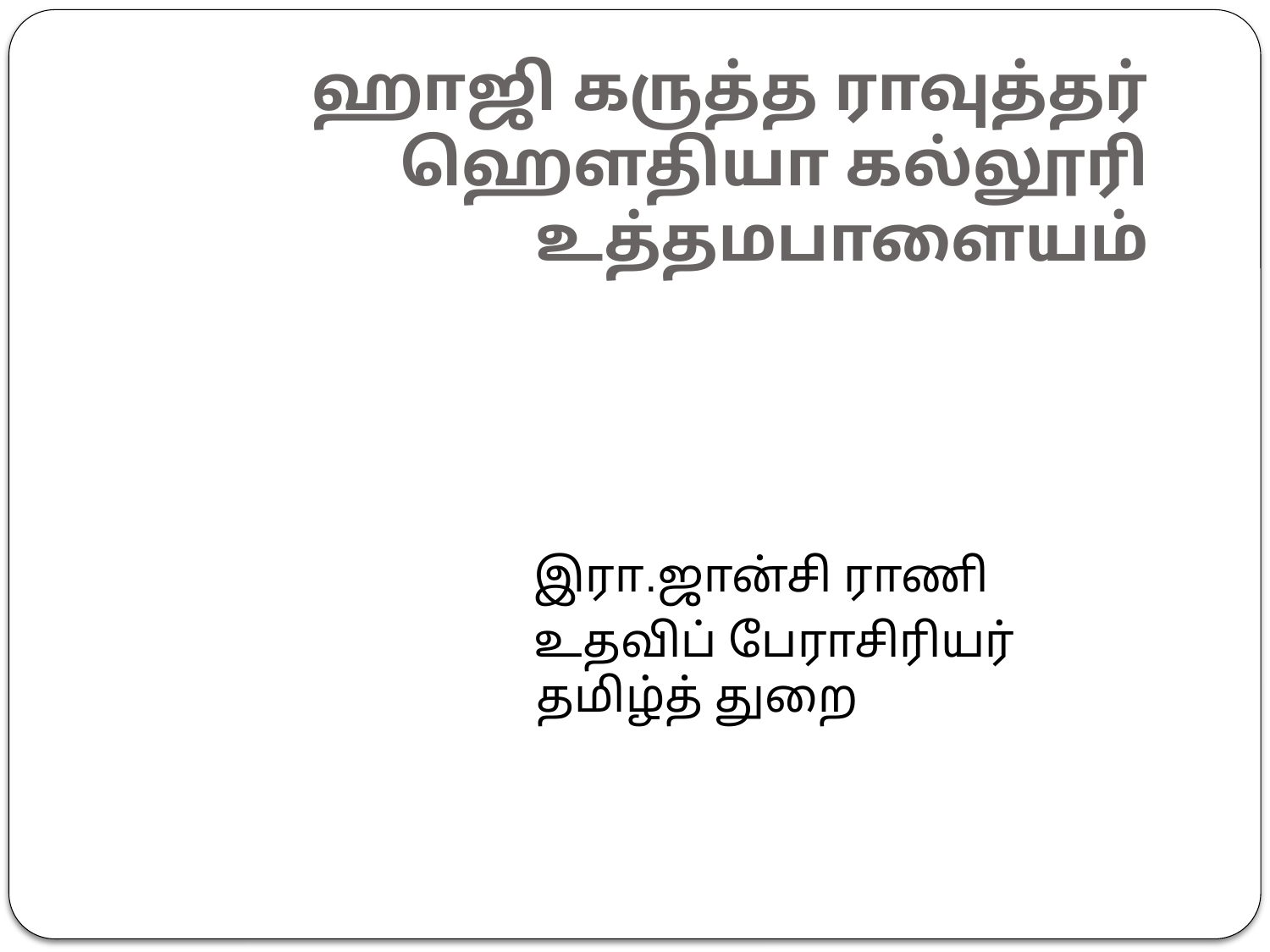

ஹாஜி கருத்த ராவுத்தர் ஹௌதியா கல்லூரி
உத்தமபாளையம்
                                            இரா.ஜான்சி ராணி
                                            உதவிப் பேராசிரியர்
                                         தமிழ்த் துறை